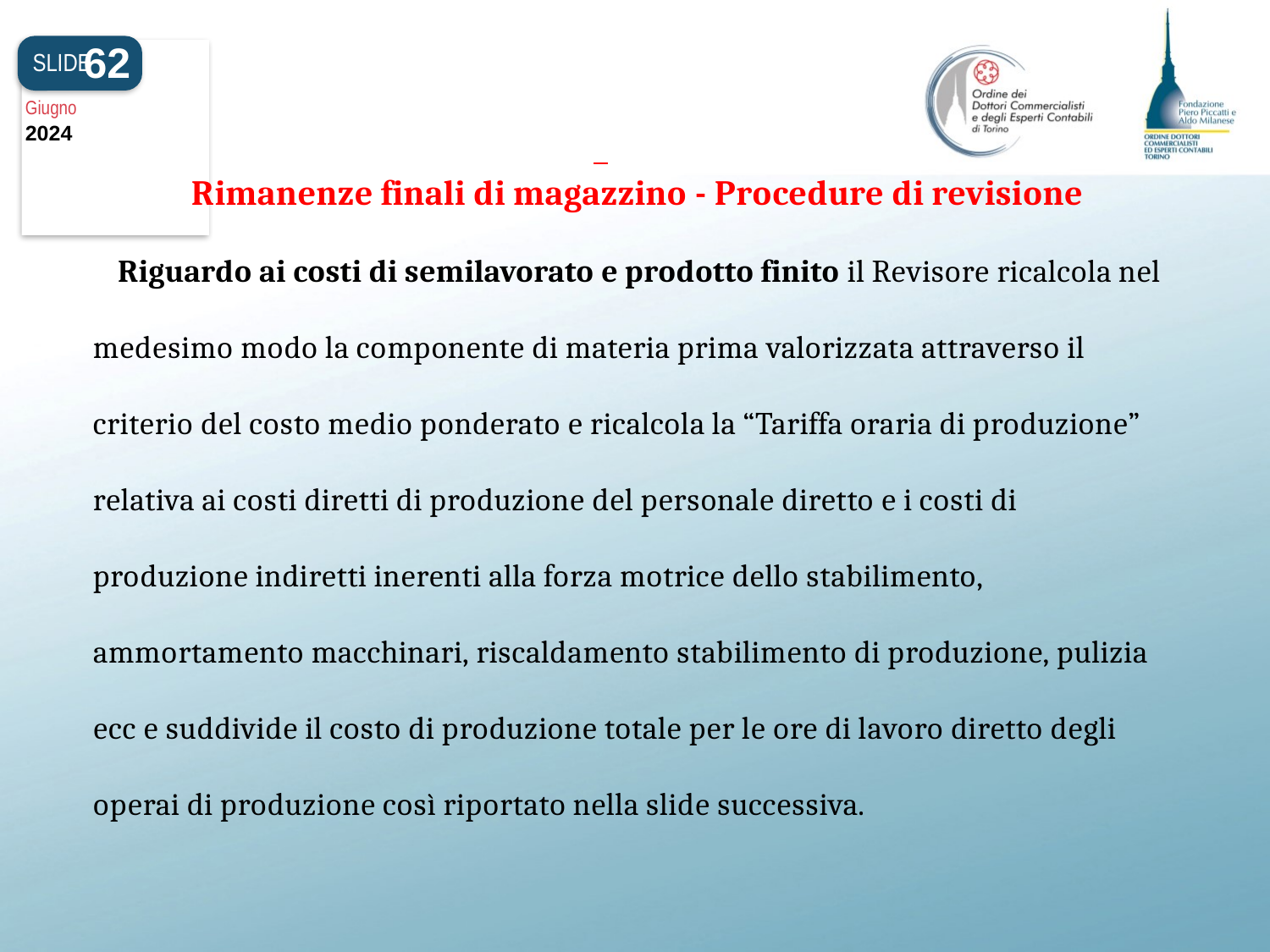

#
62
SLIDE

Giugno
2024

Rimanenze finali di magazzino - Procedure di revisione
Riguardo ai costi di semilavorato e prodotto finito il Revisore ricalcola nel medesimo modo la componente di materia prima valorizzata attraverso il criterio del costo medio ponderato e ricalcola la “Tariffa oraria di produzione” relativa ai costi diretti di produzione del personale diretto e i costi di produzione indiretti inerenti alla forza motrice dello stabilimento, ammortamento macchinari, riscaldamento stabilimento di produzione, pulizia ecc e suddivide il costo di produzione totale per le ore di lavoro diretto degli operai di produzione così riportato nella slide successiva.